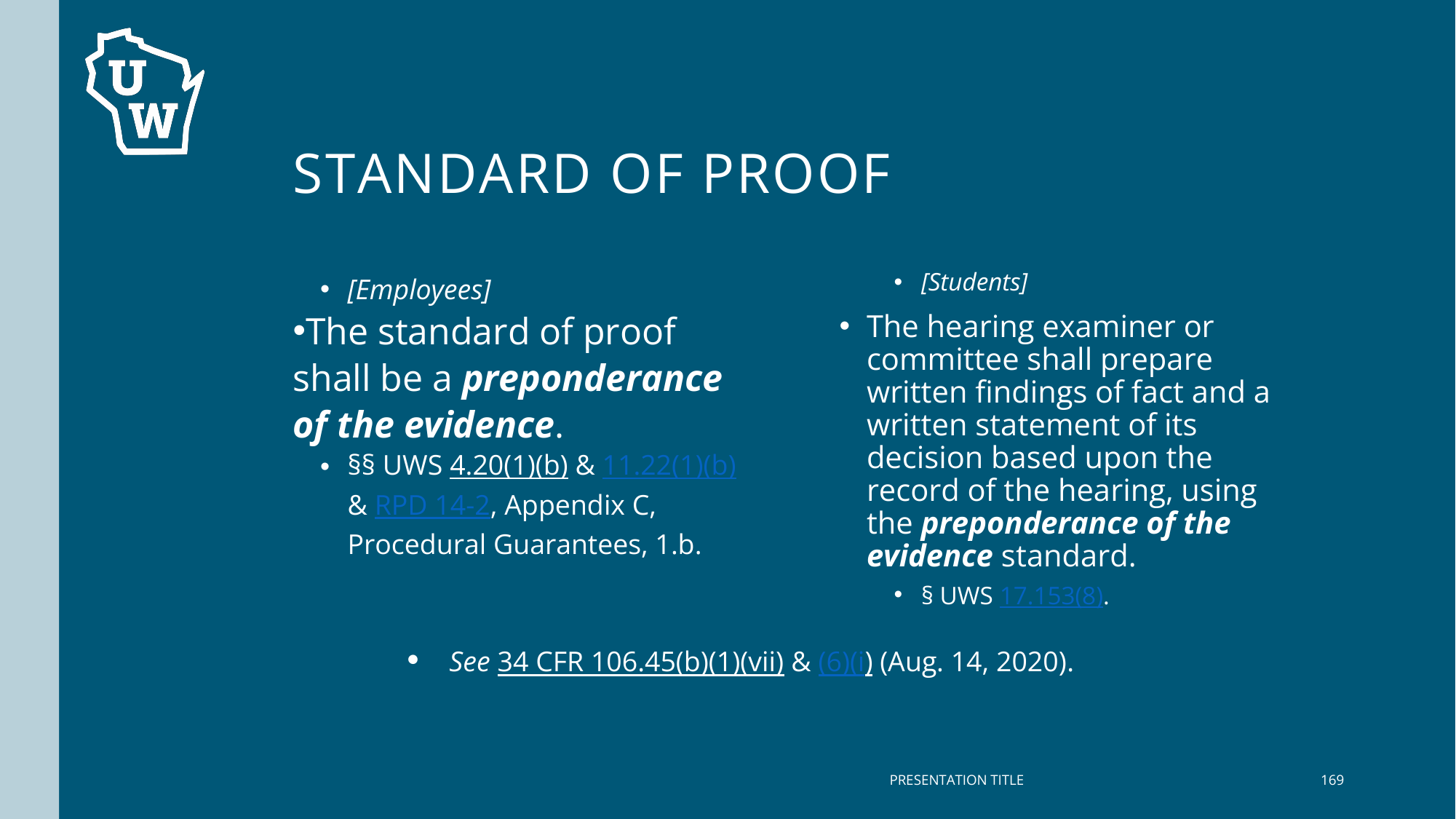

# Standard of proof
[Employees]
The standard of proof shall be a preponderance of the evidence.
§§ UWS 4.20(1)(b) & 11.22(1)(b) & RPD 14-2, Appendix C, Procedural Guarantees, 1.b.

[Students]
The hearing examiner or committee shall prepare written findings of fact and a written statement of its decision based upon the record of the hearing, using the preponderance of the evidence standard.
§ UWS 17.153(8).
See 34 CFR 106.45(b)(1)(vii) & (6)(i) (Aug. 14, 2020).
PRESENTATION TITLE
169